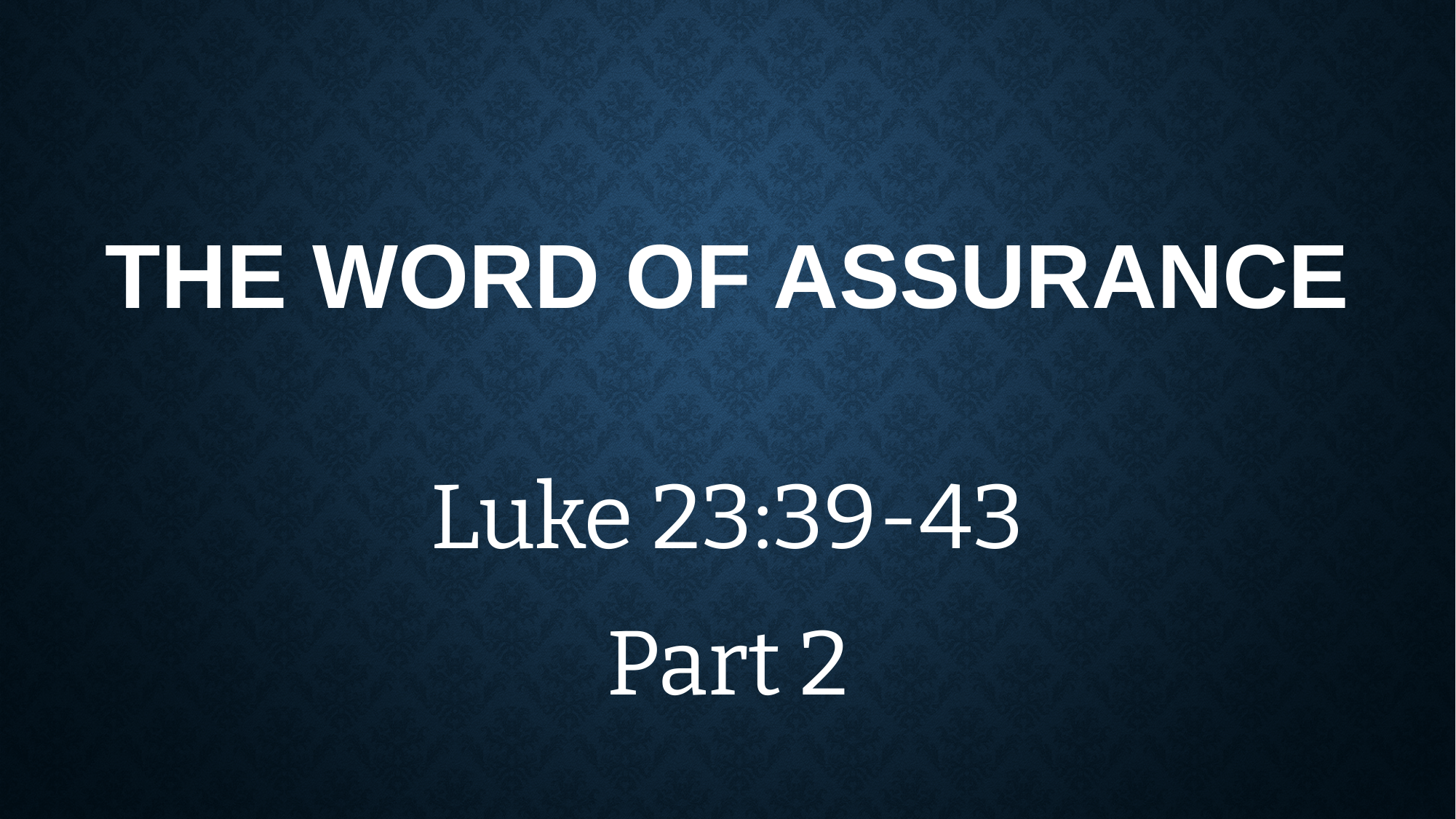

# The word of assurance

Luke 23:39-43
Part 2